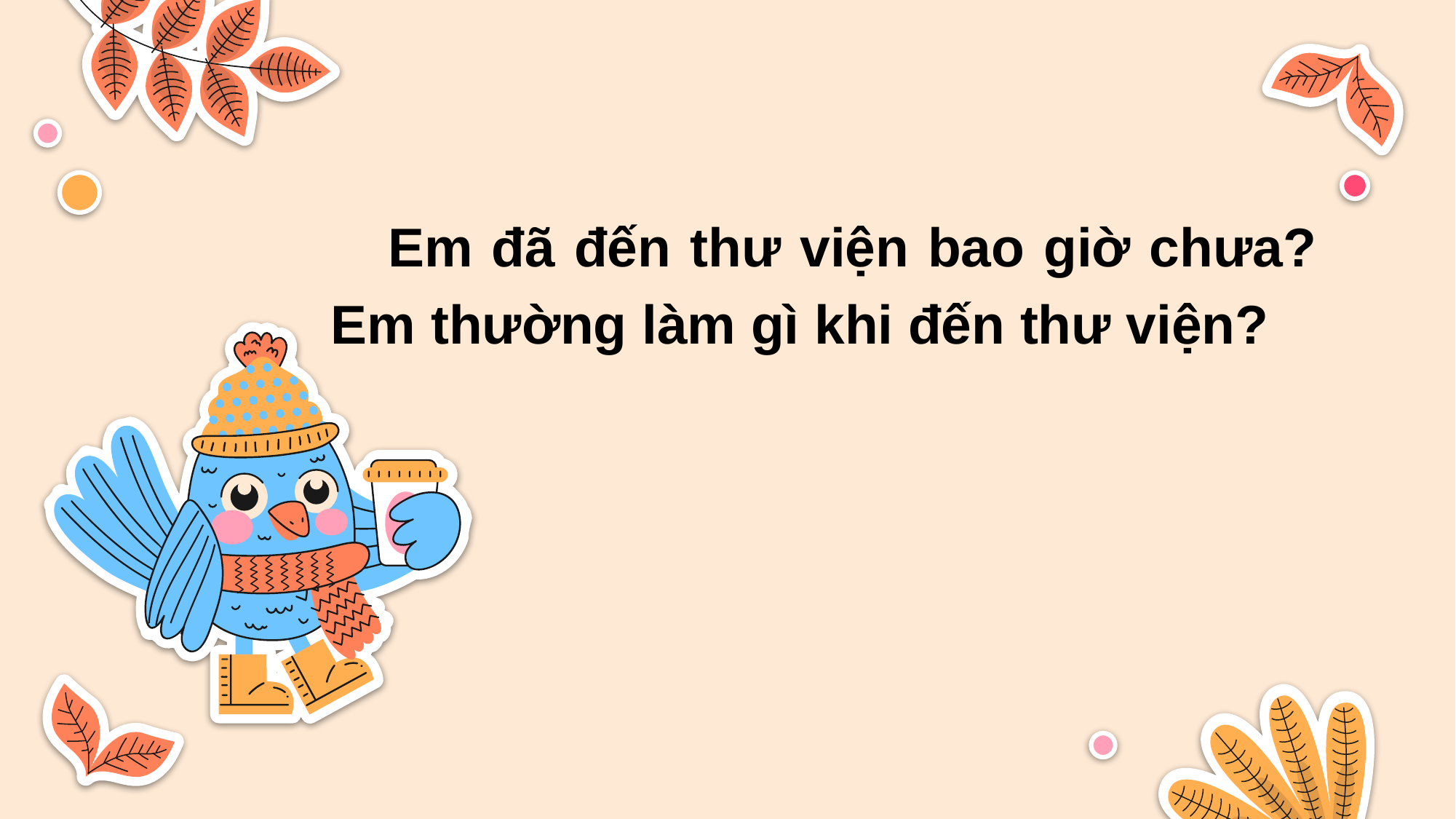

Em đã đến thư viện bao giờ chưa? Em thường làm gì khi đến thư viện?